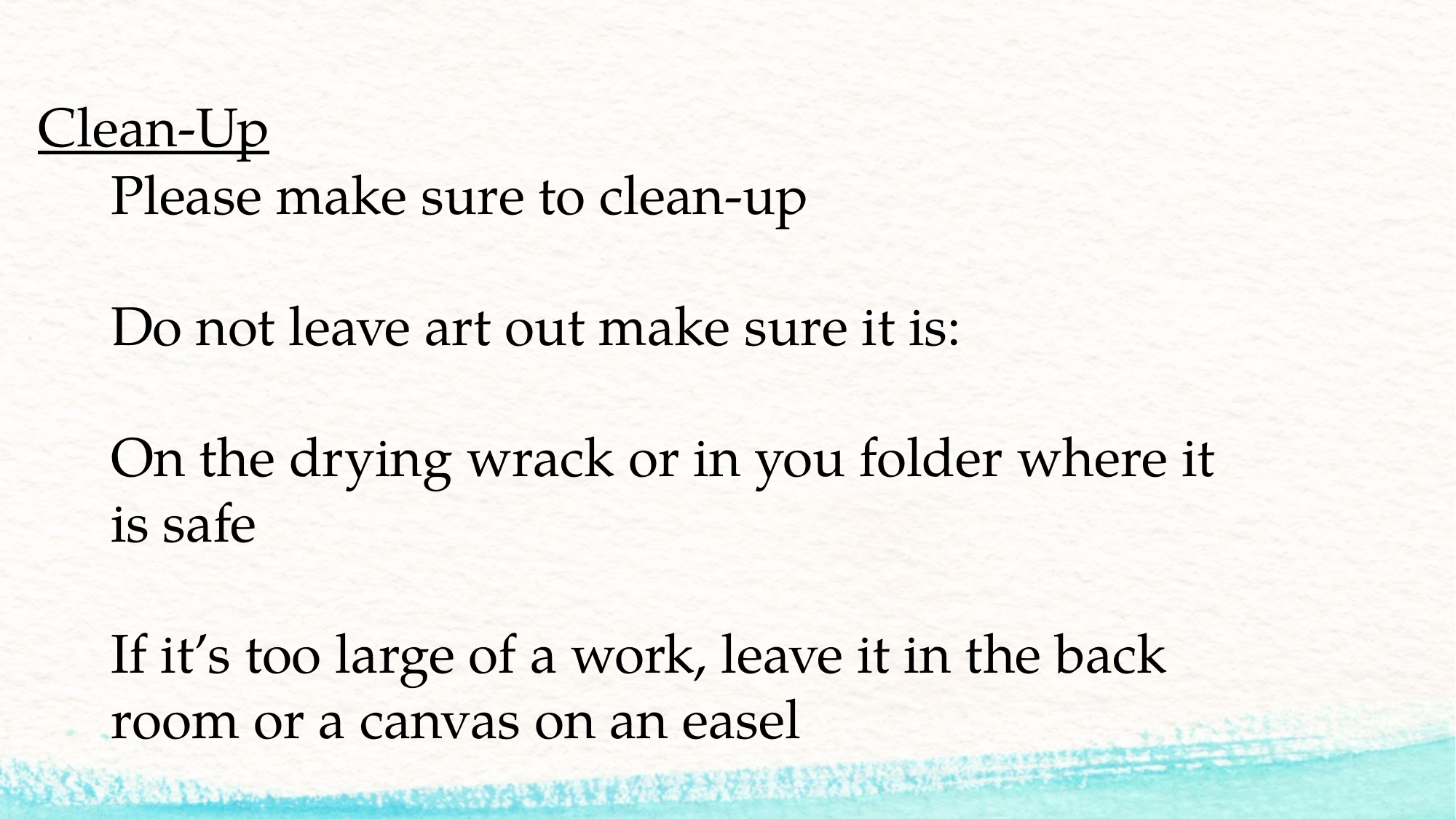

# Clean-Up
Please make sure to clean-up

Do not leave art out make sure it is:

On the drying wrack or in you folder where it is safe

If it’s too large of a work, leave it in the back room or a canvas on an easel